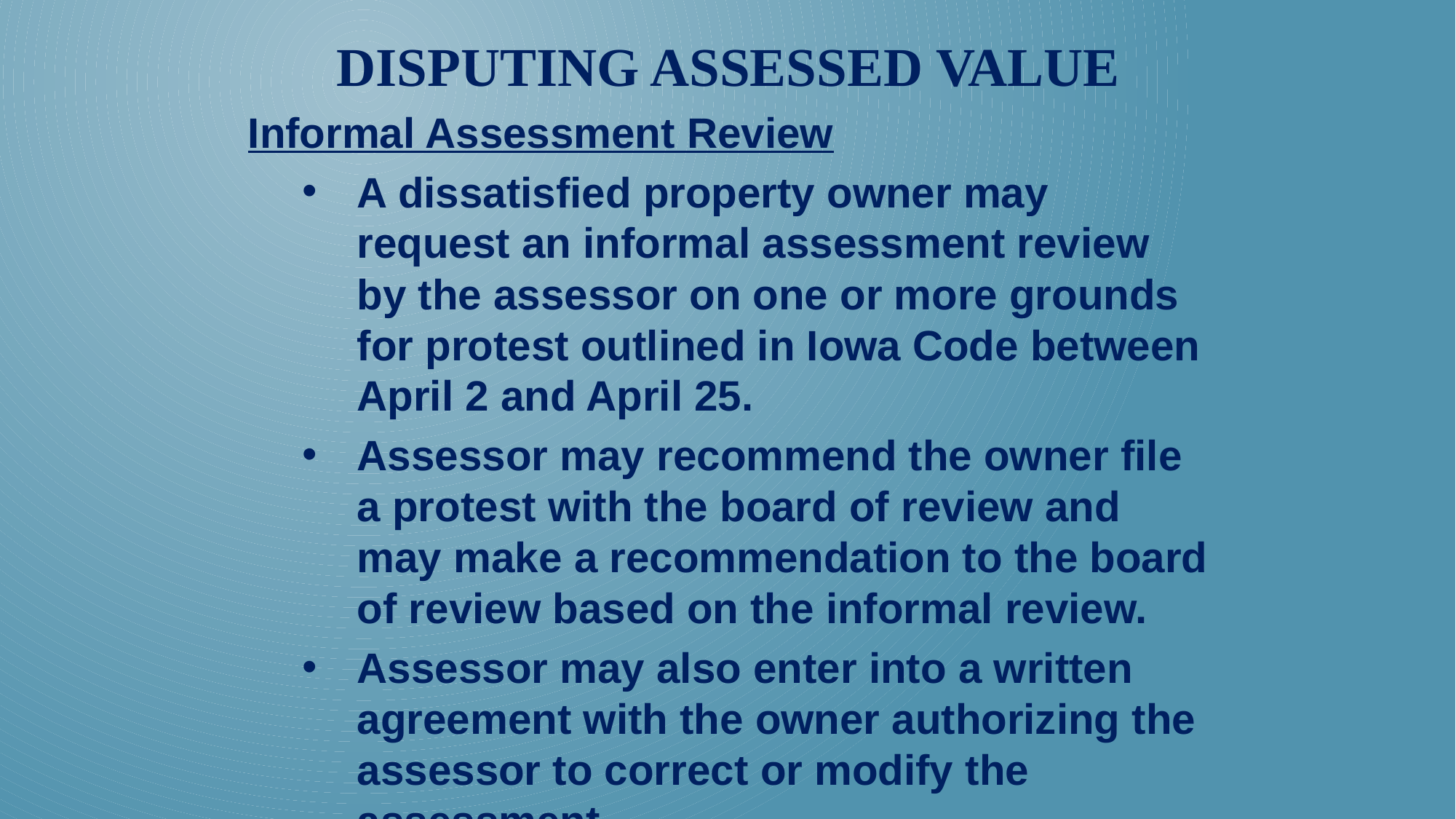

# Disputing assessed value
Informal Assessment Review
A dissatisfied property owner may request an informal assessment review by the assessor on one or more grounds for protest outlined in Iowa Code between April 2 and April 25.
Assessor may recommend the owner file a protest with the board of review and may make a recommendation to the board of review based on the informal review.
Assessor may also enter into a written agreement with the owner authorizing the assessor to correct or modify the assessment.